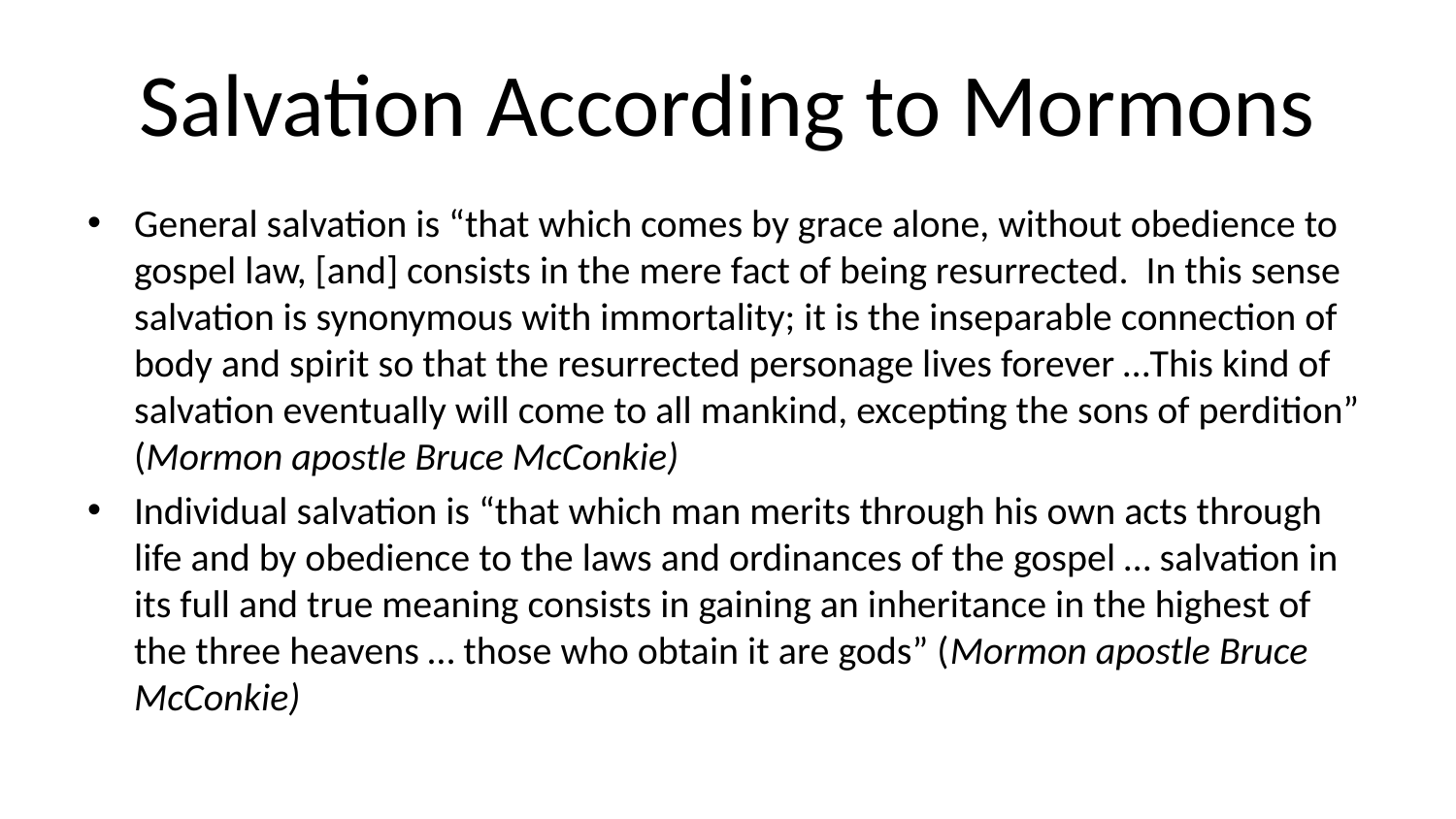

# Salvation According to Mormons
General salvation is “that which comes by grace alone, without obedience to gospel law, [and] consists in the mere fact of being resurrected.  In this sense salvation is synonymous with immortality; it is the inseparable connection of body and spirit so that the resurrected personage lives forever …This kind of salvation eventually will come to all mankind, excepting the sons of perdition” (Mormon apostle Bruce McConkie)
Individual salvation is “that which man merits through his own acts through life and by obedience to the laws and ordinances of the gospel … salvation in its full and true meaning consists in gaining an inheritance in the highest of the three heavens … those who obtain it are gods” (Mormon apostle Bruce McConkie)